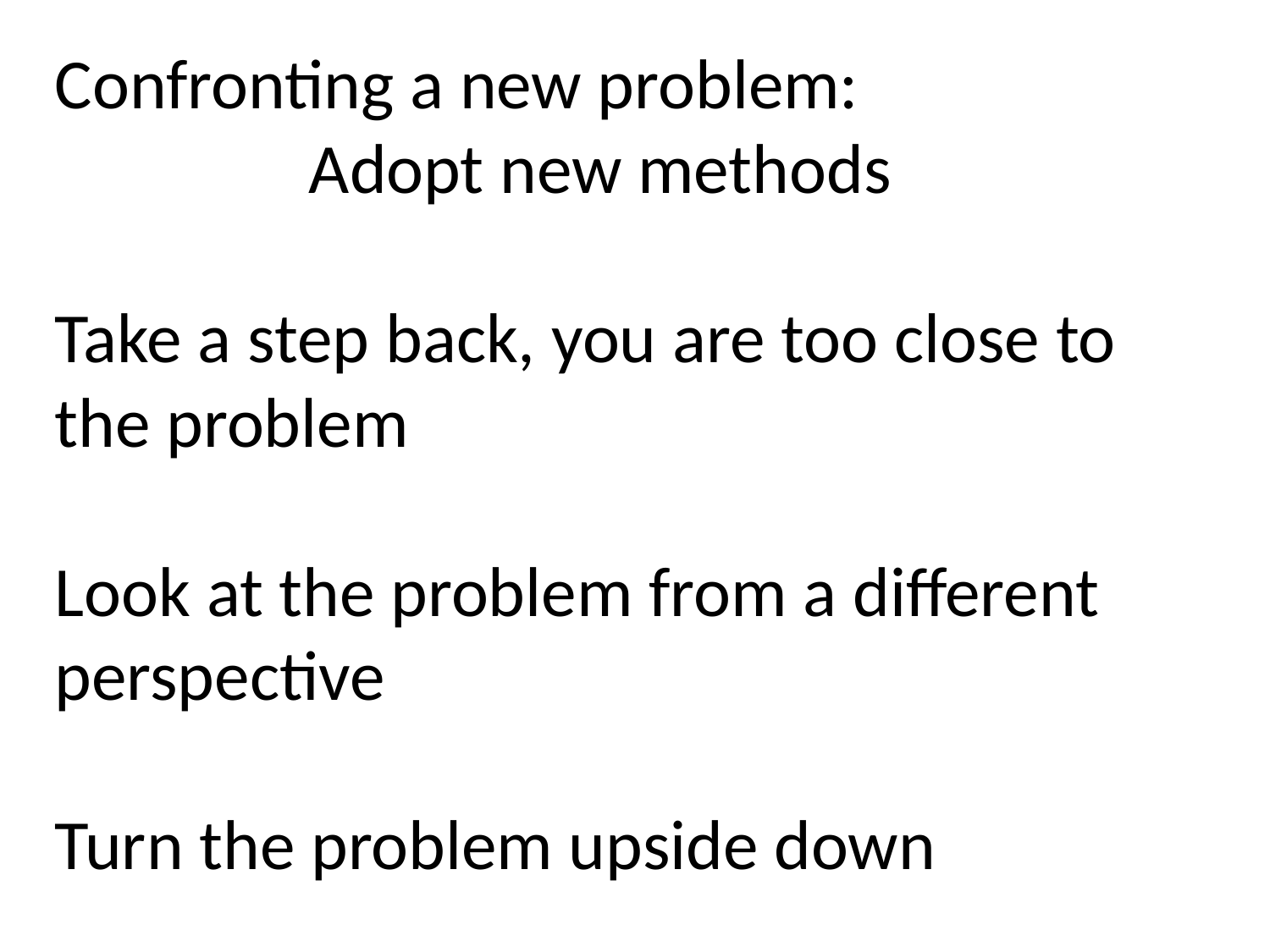

Confronting a new problem:
		Adopt new methods

Take a step back, you are too close to the problem

Look at the problem from a different perspective

Turn the problem upside down